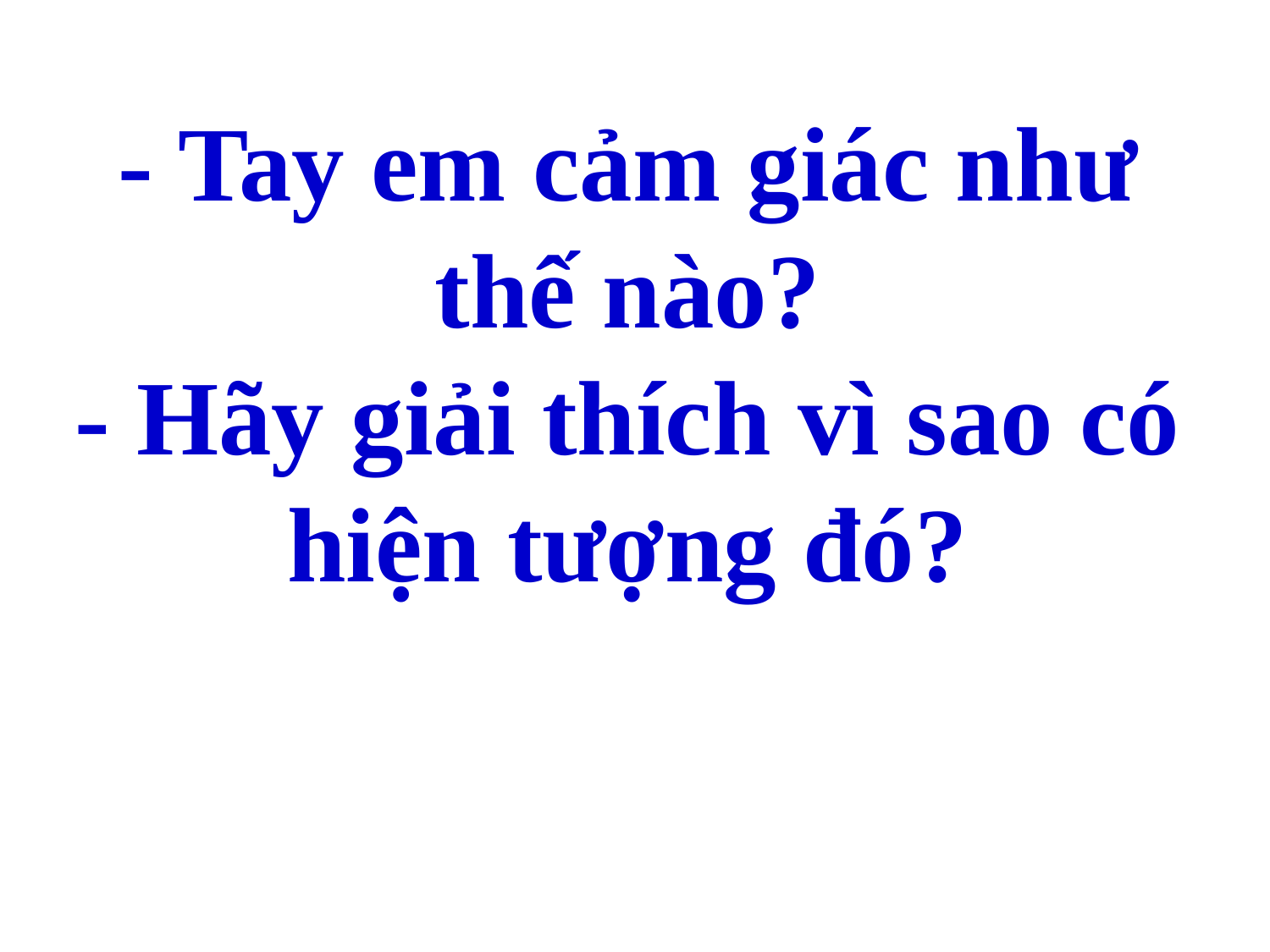

- Tay em cảm giác như thế nào?
- Hãy giải thích vì sao có hiện tượng đó?